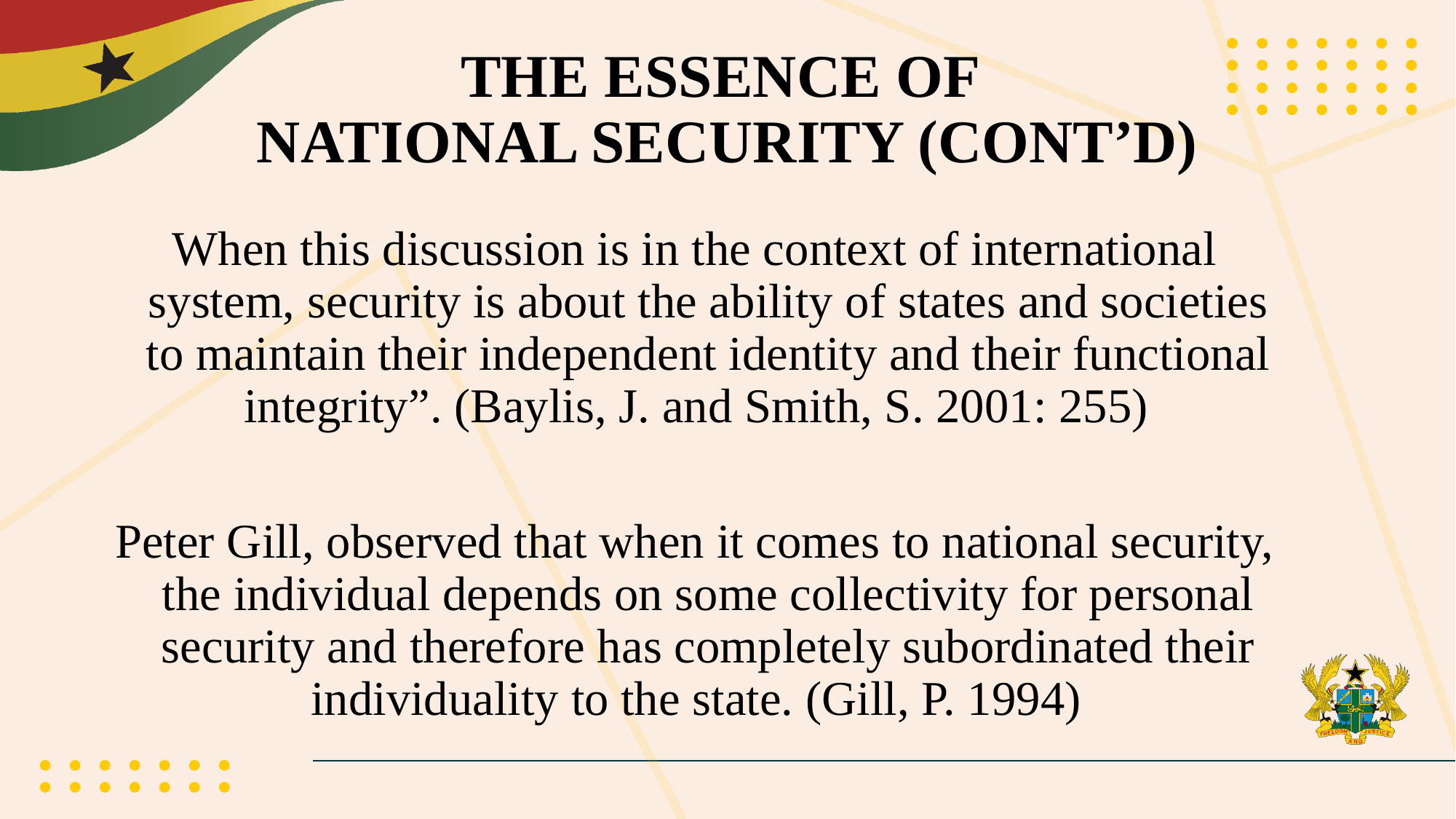

# THE ESSENCE OF NATIONAL SECURITY (CONT’D)
When this discussion is in the context of international system, security is about the ability of states and societies to maintain their independent identity and their functional integrity”. (Baylis, J. and Smith, S. 2001: 255)

Peter Gill, observed that when it comes to national security, the individual depends on some collectivity for personal security and therefore has completely subordinated their individuality to the state. (Gill, P. 1994)